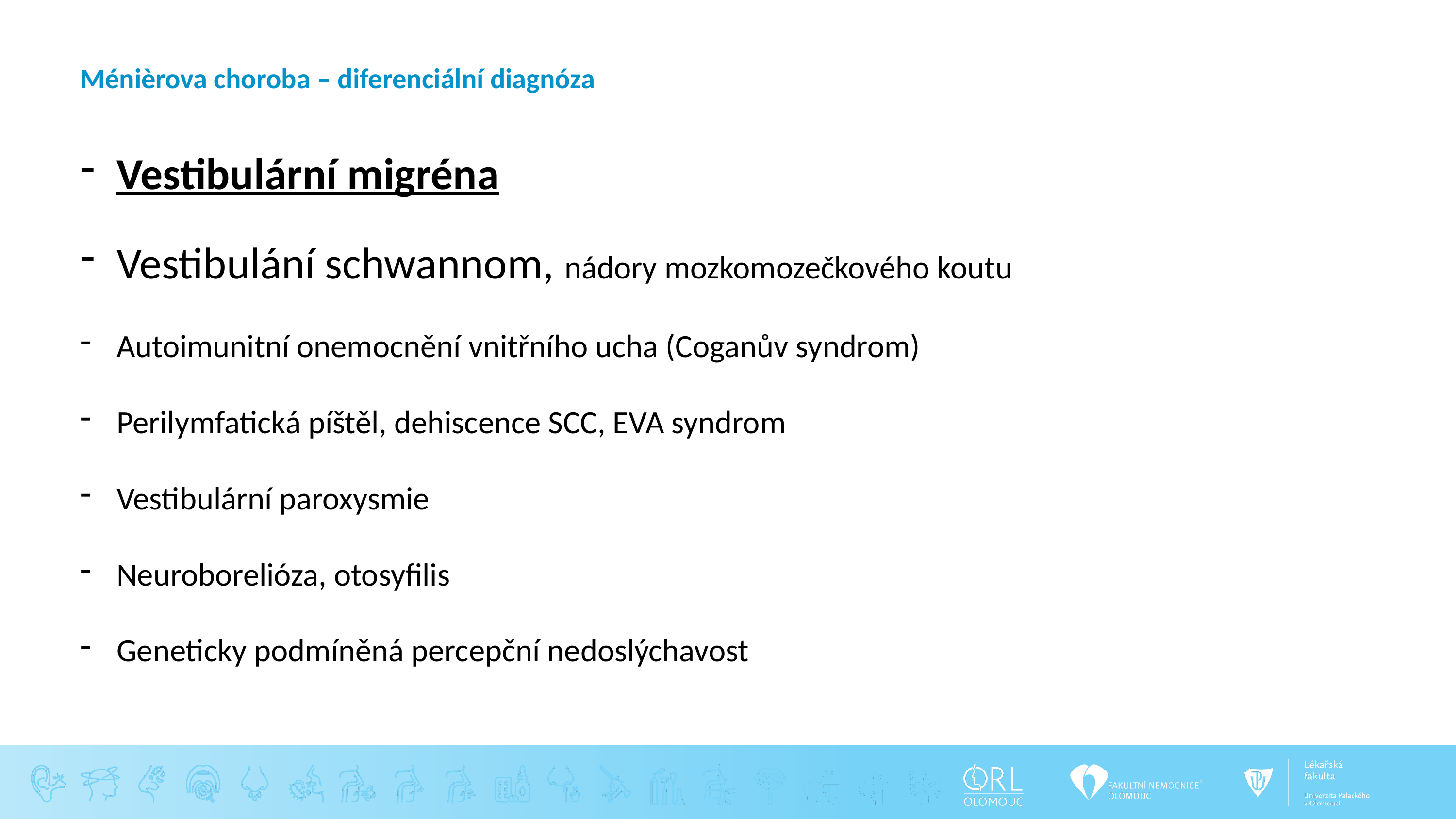

# Ménièrova choroba – diferenciální diagnóza
Vestibulární migréna

Vestibulání schwannom, nádory mozkomozečkového koutu

Autoimunitní onemocnění vnitřního ucha (Coganův syndrom)

Perilymfatická píštěl, dehiscence SCC, EVA syndrom

Vestibulární paroxysmie

Neuroborelióza, otosyfilis

Geneticky podmíněná percepční nedoslýchavost